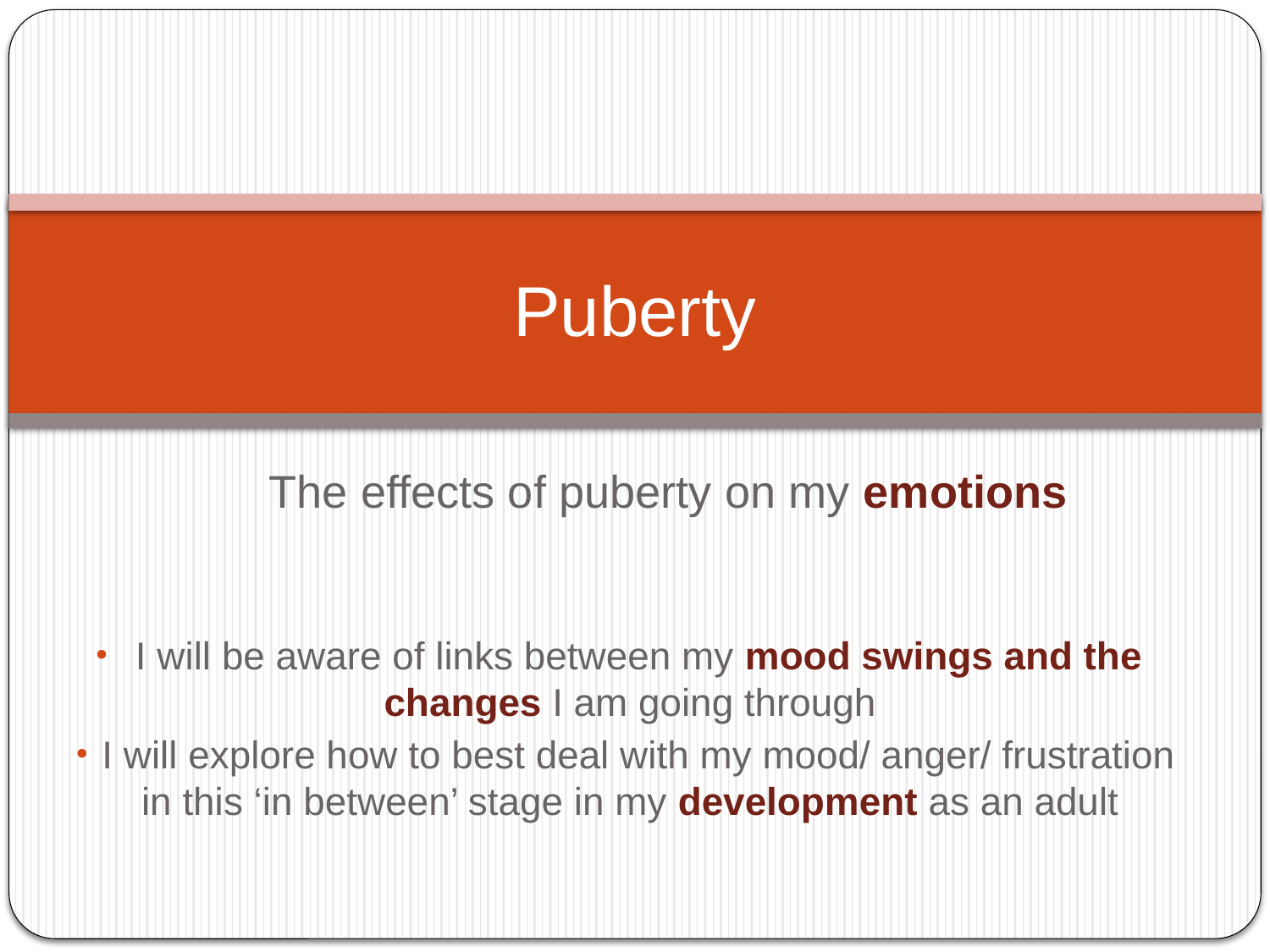

# Puberty
The effects of puberty on my emotions
 I will be aware of links between my mood swings and the changes I am going through
 I will explore how to best deal with my mood/ anger/ frustration in this ‘in between’ stage in my development as an adult